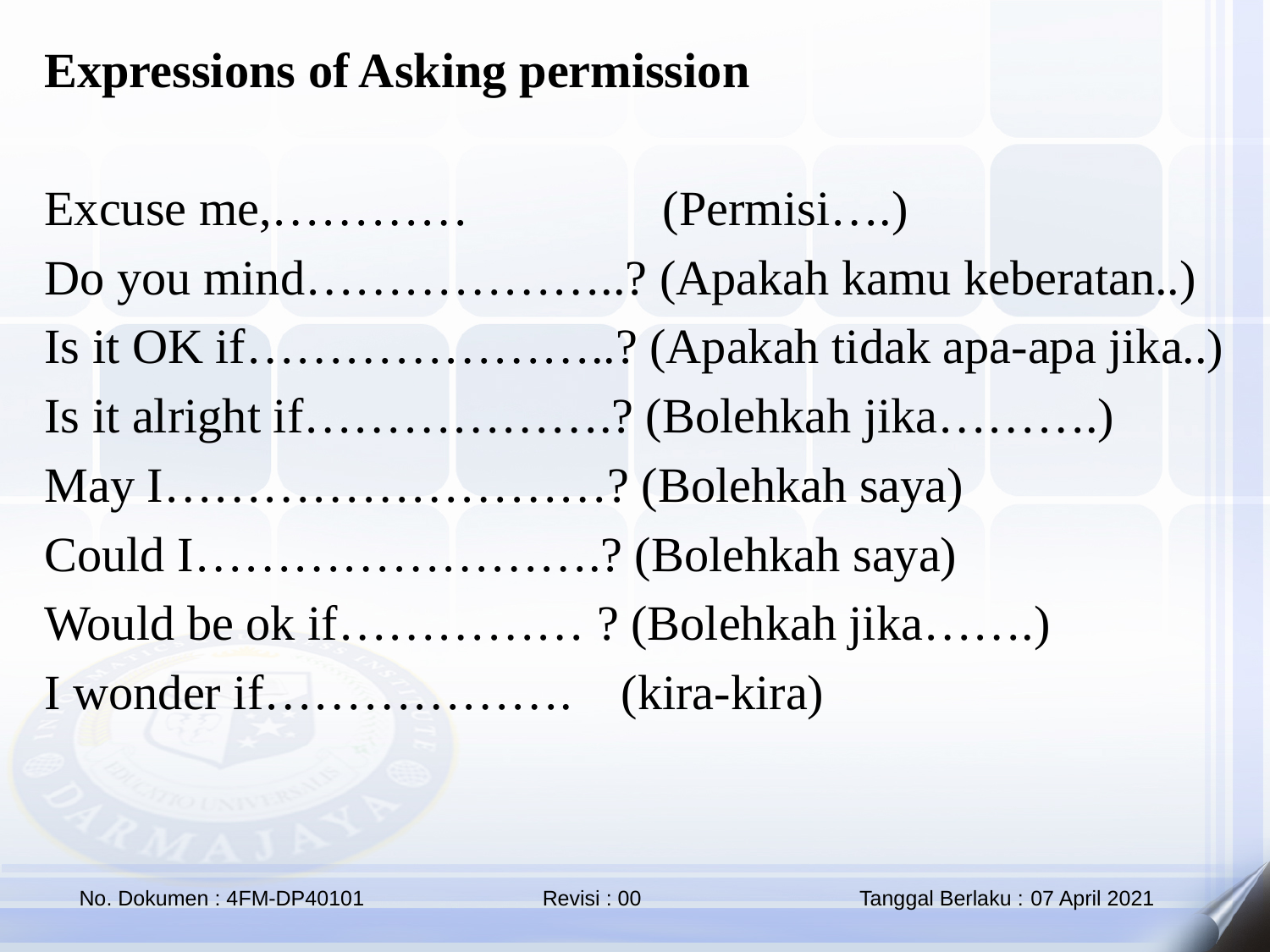

Expressions of Asking permission

Excuse me,…………	         (Permisi….)
Do you mind………………..? (Apakah kamu keberatan..)
Is it OK if…………………..? (Apakah tidak apa-apa jika..)
Is it alright if……………….? (Bolehkah jika……….)
May I………………………? (Bolehkah saya)
Could I…………………….? (Bolehkah saya)
Would be ok if…………… ? (Bolehkah jika…….)
I wonder if……………….    (kira-kira)